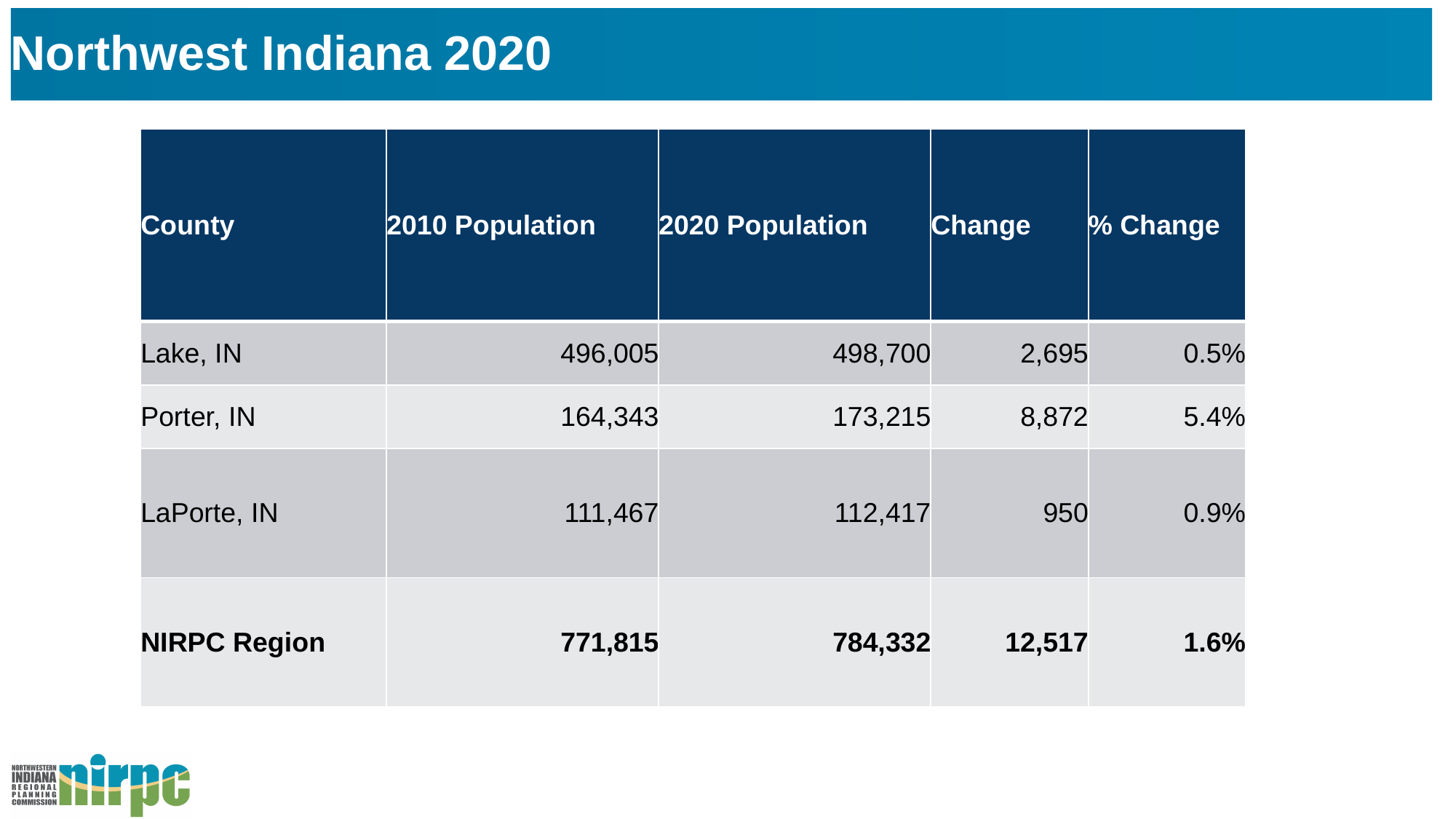

# Northwest Indiana 2020
| County | 2010 Population | 2020 Population | Change | % Change |
| --- | --- | --- | --- | --- |
| Lake, IN | 496,005 | 498,700 | 2,695 | 0.5% |
| Porter, IN | 164,343 | 173,215 | 8,872 | 5.4% |
| LaPorte, IN | 111,467 | 112,417 | 950 | 0.9% |
| NIRPC Region | 771,815 | 784,332 | 12,517 | 1.6% |